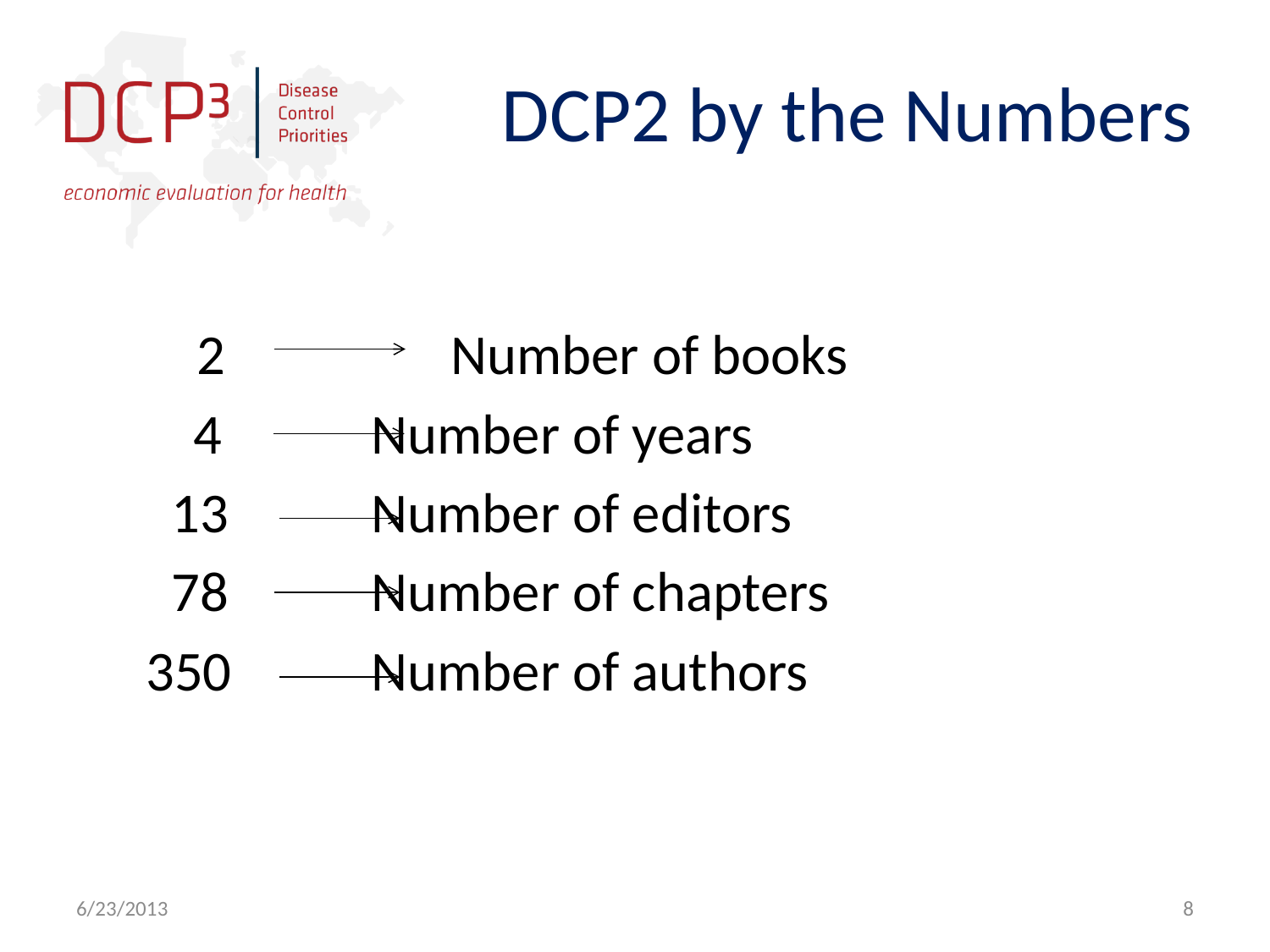

# DCP2 by the Numbers

	2         	Number of books
	      4         	Number of years
        13        	Number of editors
        78        	Number of chapters
      350        	Number of authors

6/23/2013
8